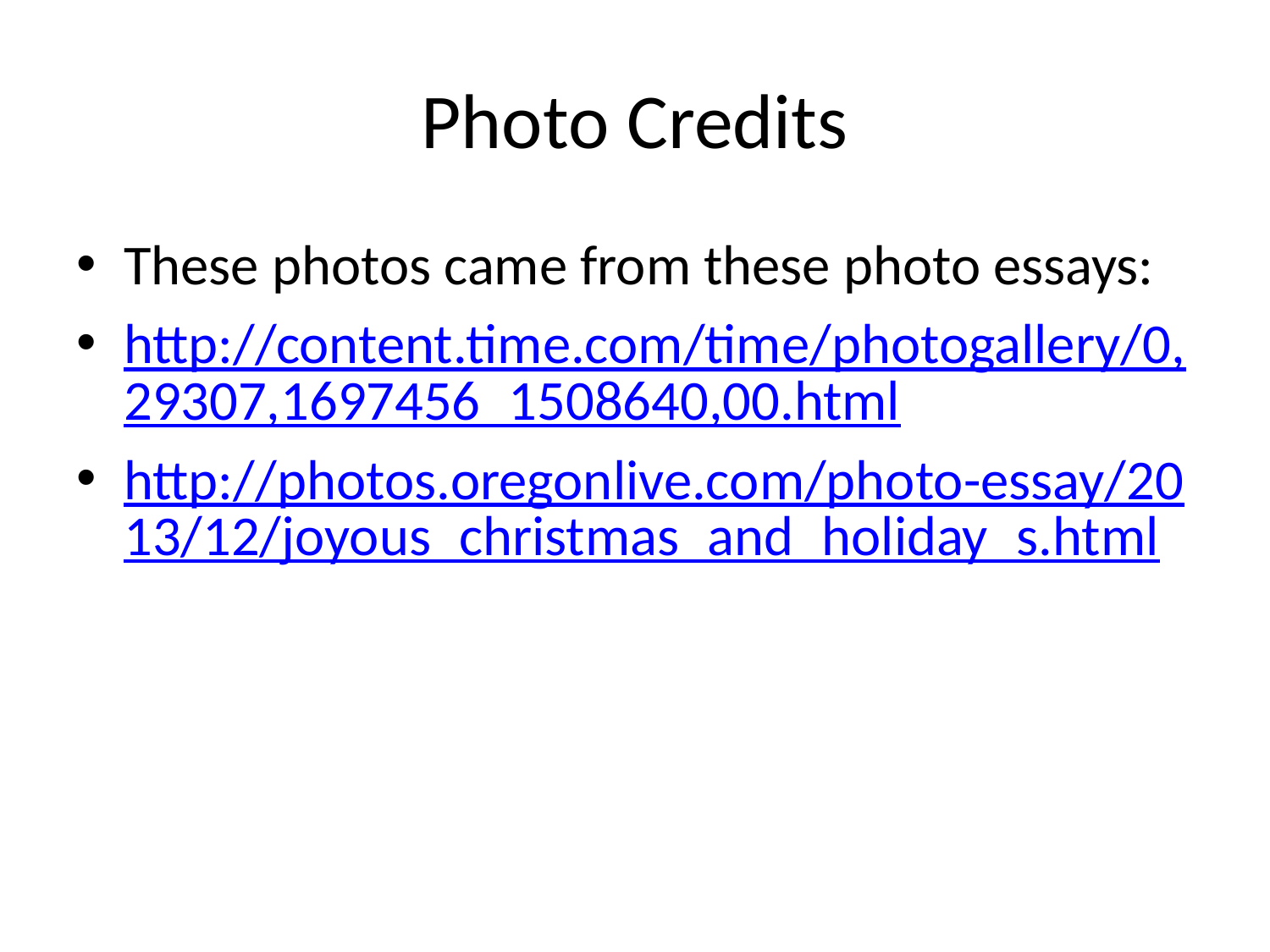

# Photo Credits
These photos came from these photo essays:
http://content.time.com/time/photogallery/0,29307,1697456_1508640,00.html
http://photos.oregonlive.com/photo-essay/2013/12/joyous_christmas_and_holiday_s.html